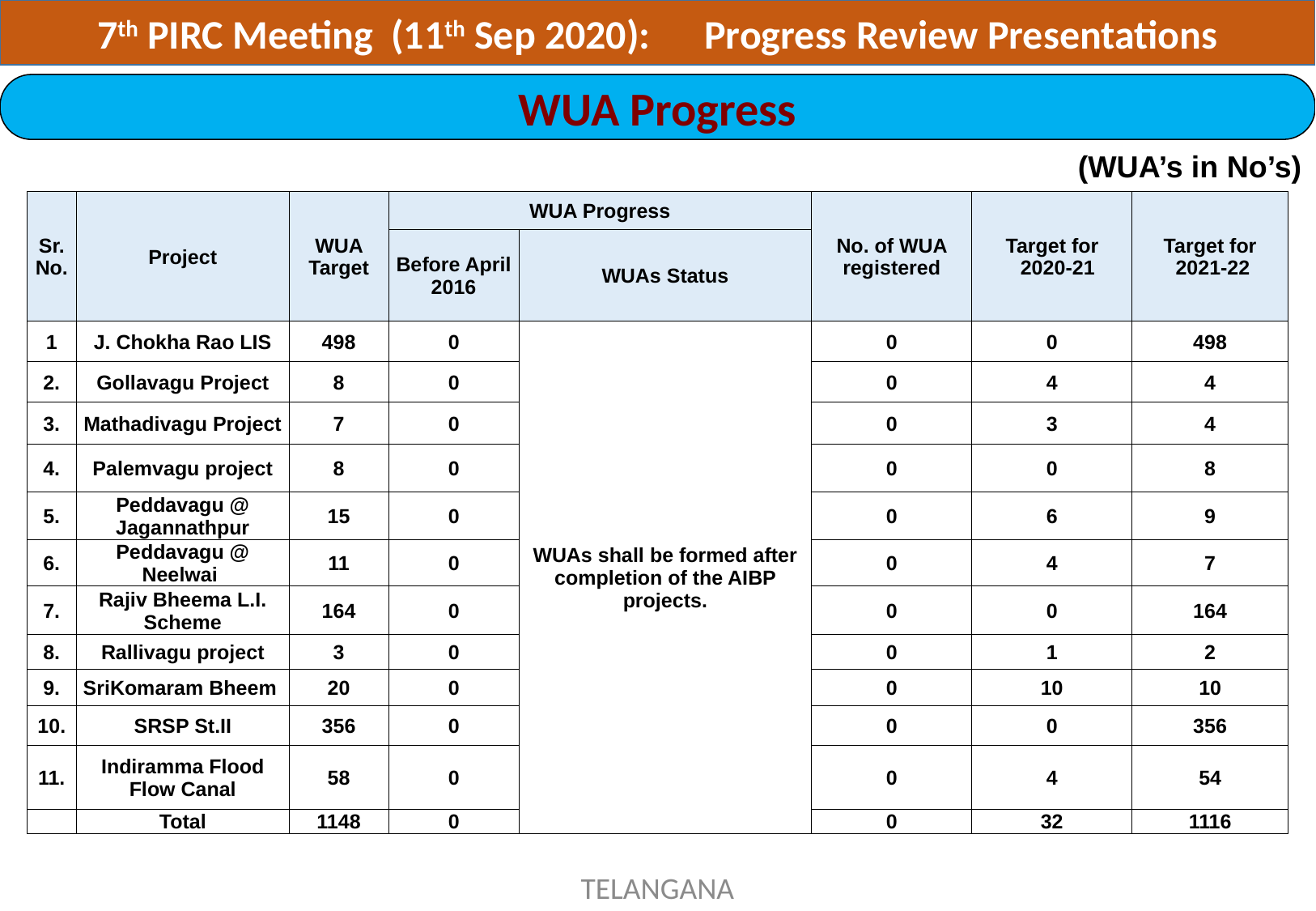

7th PIRC Meeting  (11th Sep 2020): 	Progress Review Presentations
WUA Progress
(WUA’s in No’s)
| Sr. No. | Project | WUA Target | WUA Progress |  | No. of WUA registered | Target for 2020-21 | Target for 2021-22 |
| --- | --- | --- | --- | --- | --- | --- | --- |
|  |  |  | Before April 2016 | WUAs Status |  |  |  |
| 1 | J. Chokha Rao LIS | 498 | 0 | WUAs shall be formed after completion of the AIBP projects. | 0 | 0 | 498 |
| 2. | Gollavagu Project | 8 | 0 |  | 0 | 4 | 4 |
| 3. | Mathadivagu Project | 7 | 0 |  | 0 | 3 | 4 |
| 4. | Palemvagu project | 8 | 0 |  | 0 | 0 | 8 |
| 5. | Peddavagu @ Jagannathpur | 15 | 0 |  | 0 | 6 | 9 |
| 6. | Peddavagu @ Neelwai | 11 | 0 |  | 0 | 4 | 7 |
| 7. | Rajiv Bheema L.I. Scheme | 164 | 0 |  | 0 | 0 | 164 |
| 8. | Rallivagu project | 3 | 0 |  | 0 | 1 | 2 |
| 9. | SriKomaram Bheem | 20 | 0 |  | 0 | 10 | 10 |
| 10. | SRSP St.II | 356 | 0 |  | 0 | 0 | 356 |
| 11. | Indiramma Flood Flow Canal | 58 | 0 |  | 0 | 4 | 54 |
|  | Total | 1148 | 0 |  | 0 | 32 | 1116 |
TELANGANA